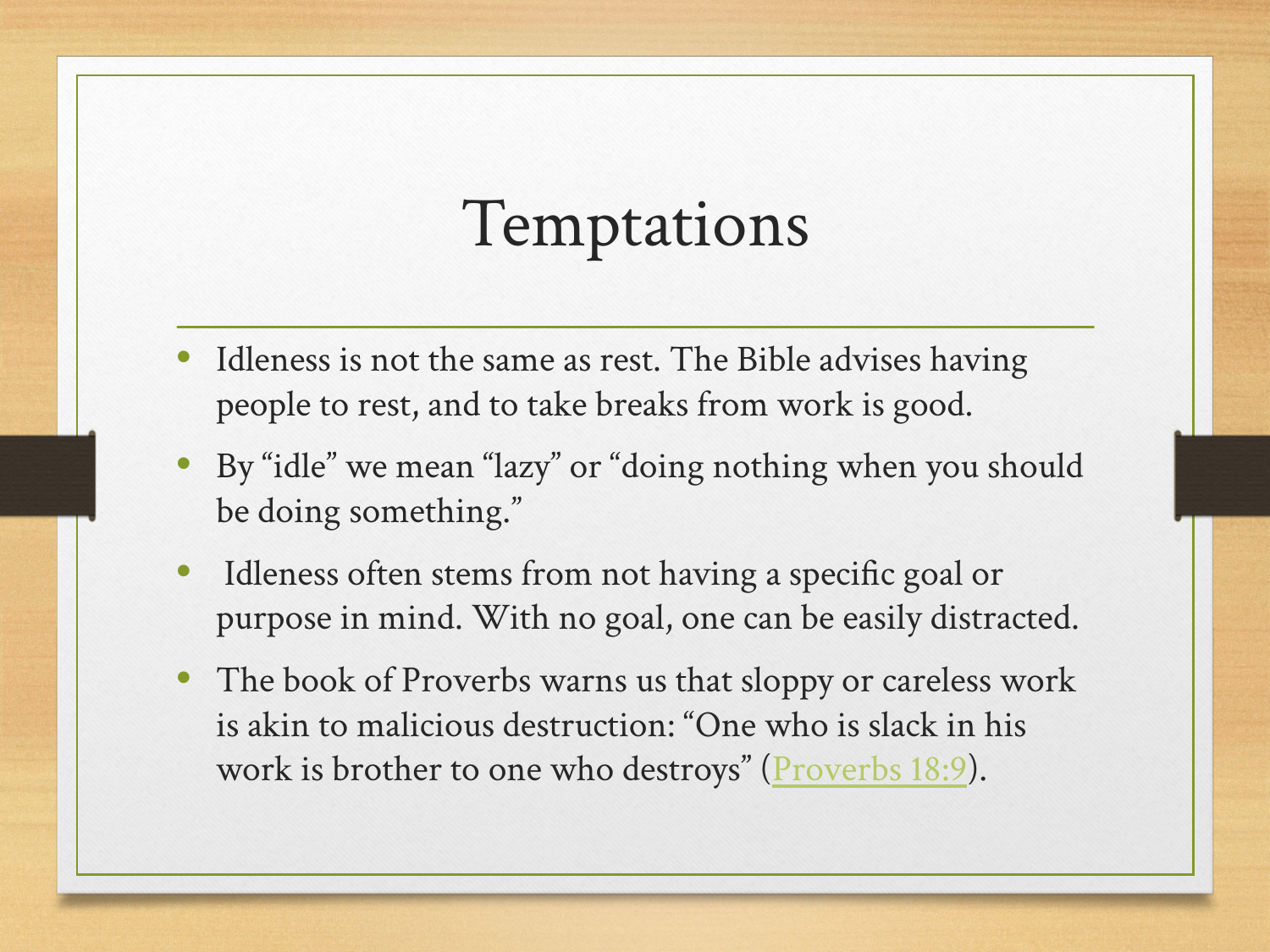

# Temptations
Idleness is not the same as rest. The Bible advises having people to rest, and to take breaks from work is good.
By “idle” we mean “lazy” or “doing nothing when you should be doing something.”
 Idleness often stems from not having a specific goal or purpose in mind. With no goal, one can be easily distracted.
The book of Proverbs warns us that sloppy or careless work is akin to malicious destruction: “One who is slack in his work is brother to one who destroys” (Proverbs 18:9).